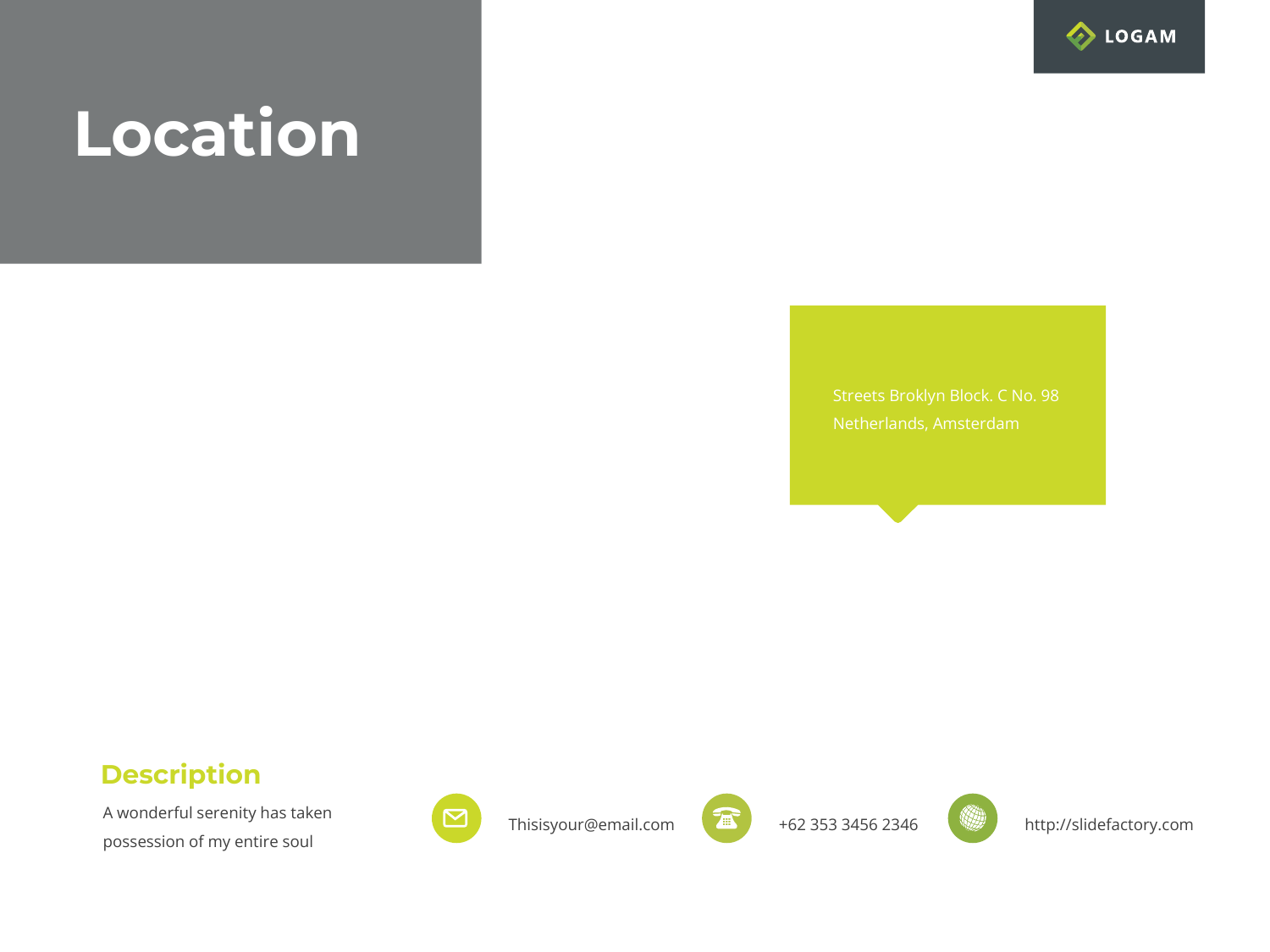

Location

Streets Broklyn Block. C No. 98
Netherlands, Amsterdam
Description
A wonderful serenity has taken possession of my entire soul

Thisisyour@email.com
+62 353 3456 2346
http://slidefactory.com